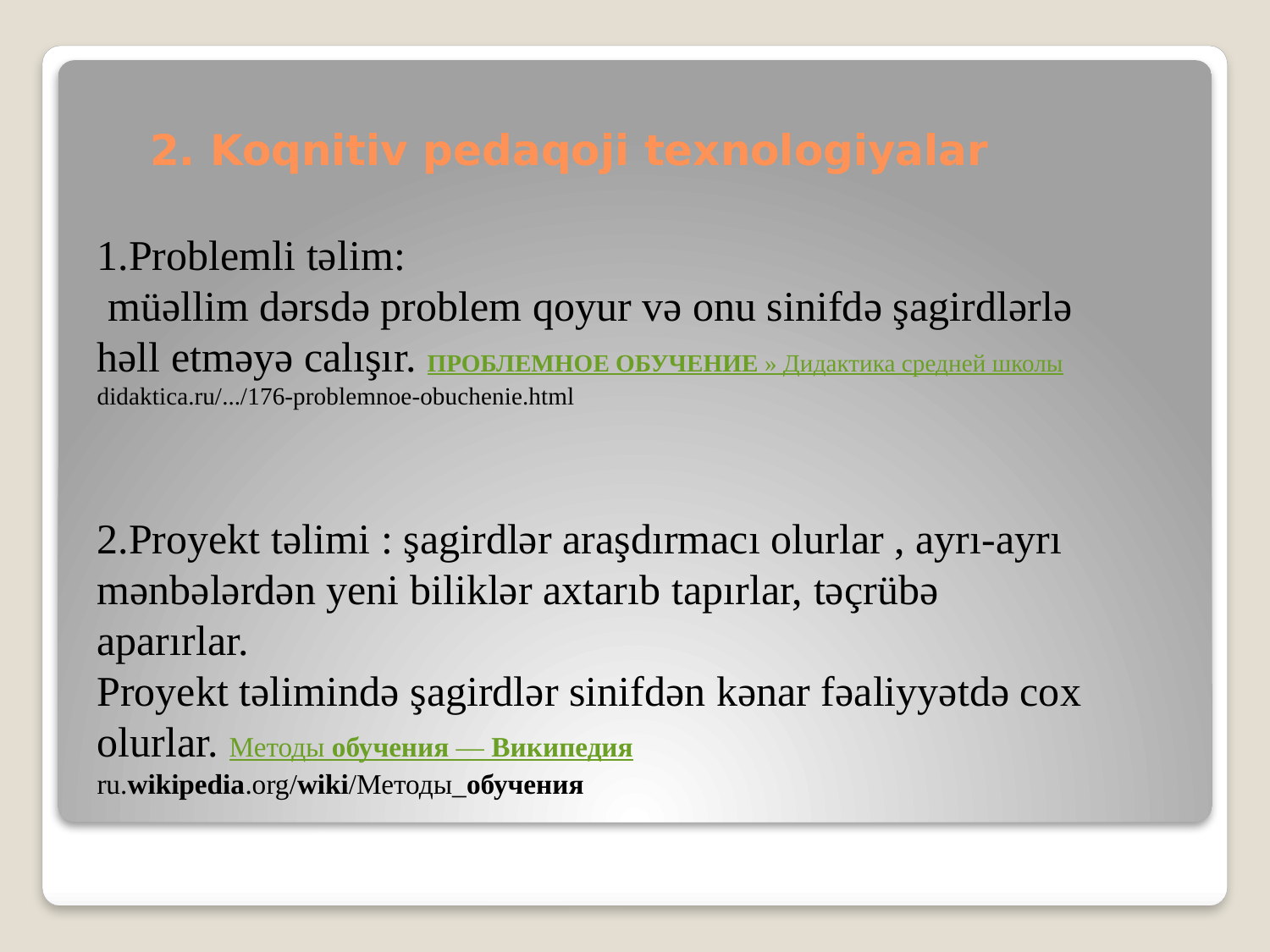

#
     2. Koqnitiv pedaqoji texnologiyalar
1.Problemli təlim:
 müəllim dərsdə problem qoyur və onu sinifdə şagirdlərlə həll etməyə calışır. ПРОБЛЕМНОЕ ОБУЧЕНИЕ » Дидактика средней школы
didaktica.ru/.../176-problemnoe-obuchenie.html

2.Proyekt təlimi : şagirdlər araşdırmacı olurlar , ayrı-ayrı mənbələrdən yeni biliklər axtarıb tapırlar, təçrübə aparırlar.
Proyekt təlimində şagirdlər sinifdən kənar fəaliyyətdə cox olurlar. Методы обучения — Википедия
ru.wikipedia.org/wiki/Методы_обучения